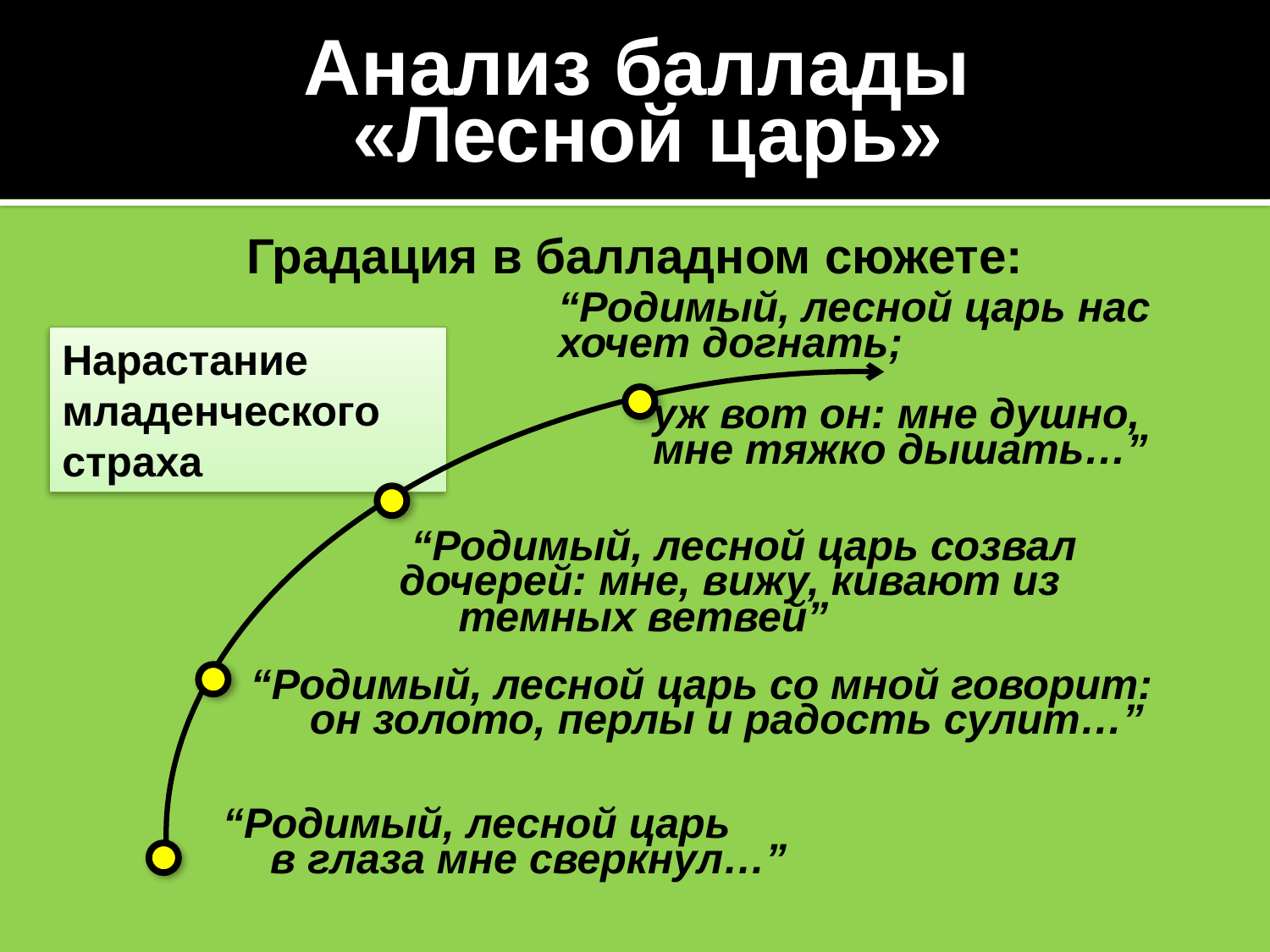

# Анализ баллады «Лесной царь»

Градация в балладном сюжете:
“Родимый, лесной царь нас хочет догнать;

        уж вот он: мне душно,
        мне тяжко дышать…”
Нарастание младенческого страха

 “Родимый, лесной царь созвал дочерей: мне, вижу, кивают из
     темных ветвей”

“Родимый, лесной царь со мной говорит:
     он золото, перлы и радость сулит…”
 “Родимый, лесной царь
     в глаза мне сверкнул…”